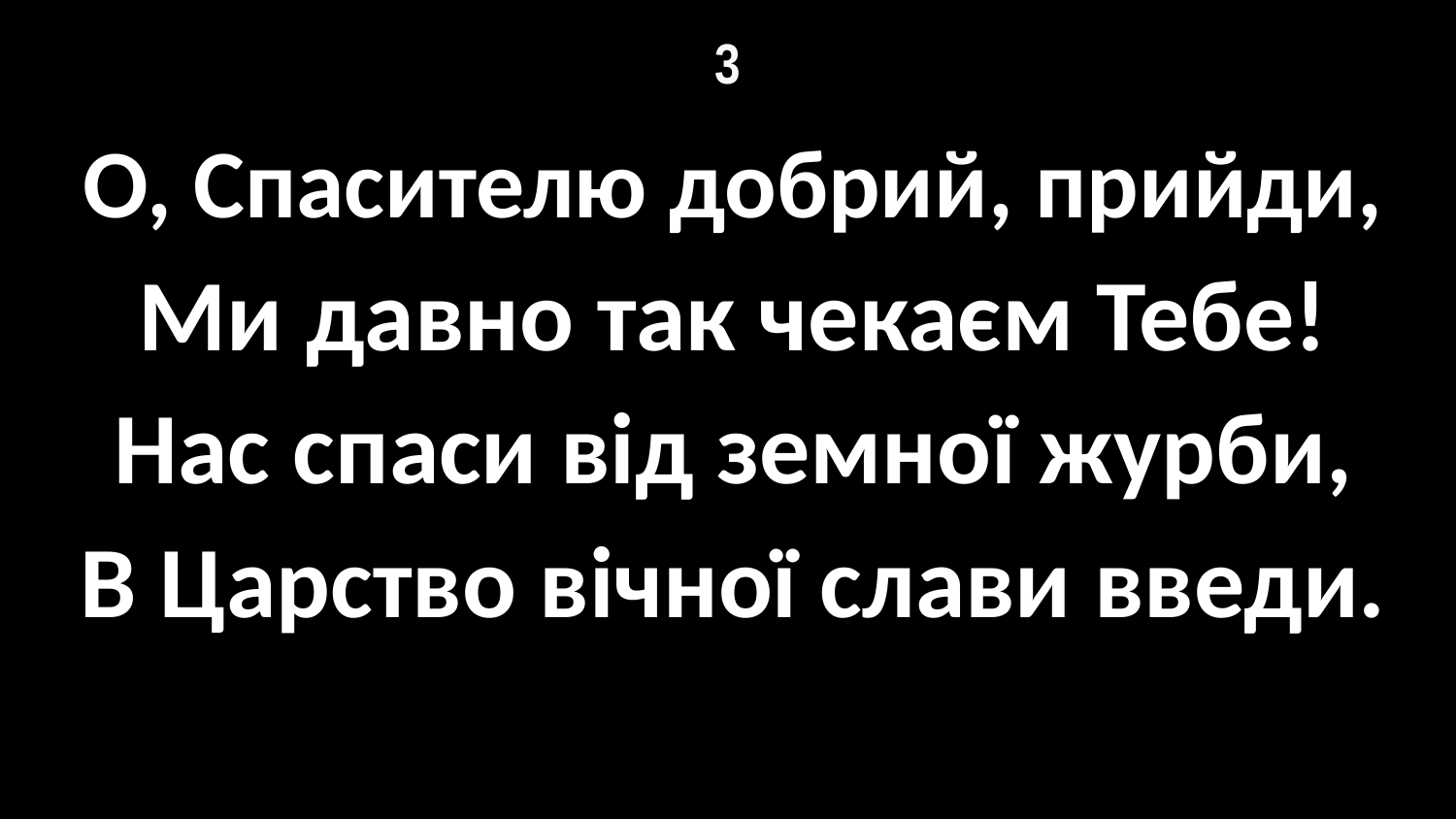

# 3
О, Спасителю добрий, прийди,
Ми давно так чекаєм Тебе!
Нас спаси від земної журби,
В Царство вічної слави введи.